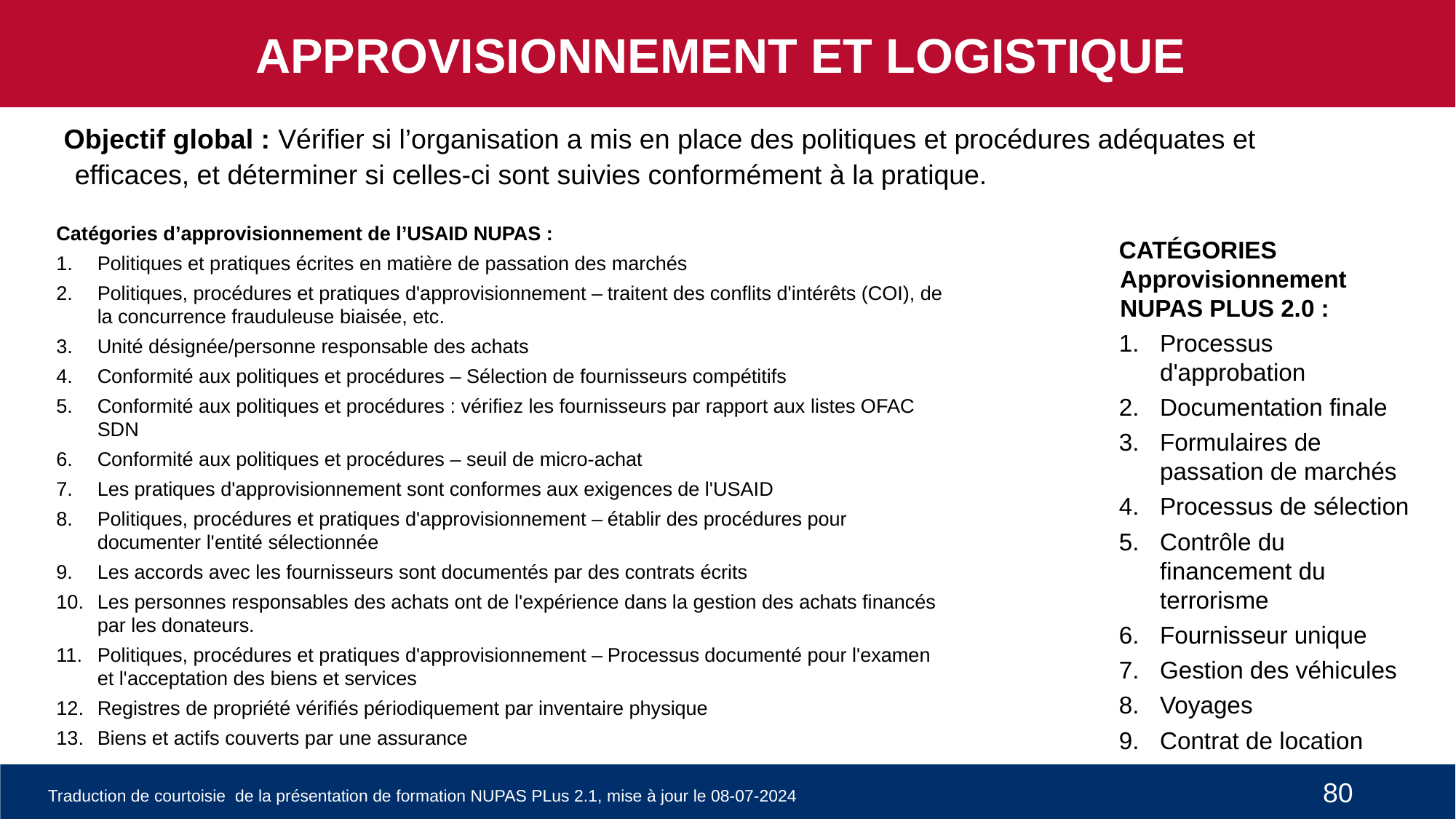

APPROVISIONNEMENT ET LOGISTIQUE
Objectif global : Vérifier si l’organisation a mis en place des politiques et procédures adéquates et efficaces, et déterminer si celles-ci sont suivies conformément à la pratique.
Catégories d’approvisionnement de l’USAID NUPAS :
Politiques et pratiques écrites en matière de passation des marchés
Politiques, procédures et pratiques d'approvisionnement – ​​traitent des conflits d'intérêts (COI), de la concurrence frauduleuse biaisée, etc.
Unité désignée/personne responsable des achats
Conformité aux politiques et procédures – Sélection de fournisseurs compétitifs
Conformité aux politiques et procédures : vérifiez les fournisseurs par rapport aux listes OFAC SDN
Conformité aux politiques et procédures – seuil de micro-achat
Les pratiques d'approvisionnement sont conformes aux exigences de l'USAID
Politiques, procédures et pratiques d'approvisionnement – ​​établir des procédures pour documenter l'entité sélectionnée
Les accords avec les fournisseurs sont documentés par des contrats écrits
Les personnes responsables des achats ont de l'expérience dans la gestion des achats financés par les donateurs.
Politiques, procédures et pratiques d'approvisionnement – ​​Processus documenté pour l'examen et l'acceptation des biens et services
Registres de propriété vérifiés périodiquement par inventaire physique
Biens et actifs couverts par une assurance
CATÉGORIES Approvisionnement NUPAS PLUS 2.0 :
Processus d'approbation
Documentation finale
Formulaires de passation de marchés
Processus de sélection
Contrôle du financement du terrorisme
Fournisseur unique
Gestion des véhicules
Voyages
Contrat de location
80
Traduction de courtoisie  de la présentation de formation NUPAS PLus 2.1, mise à jour le 08-07-2024